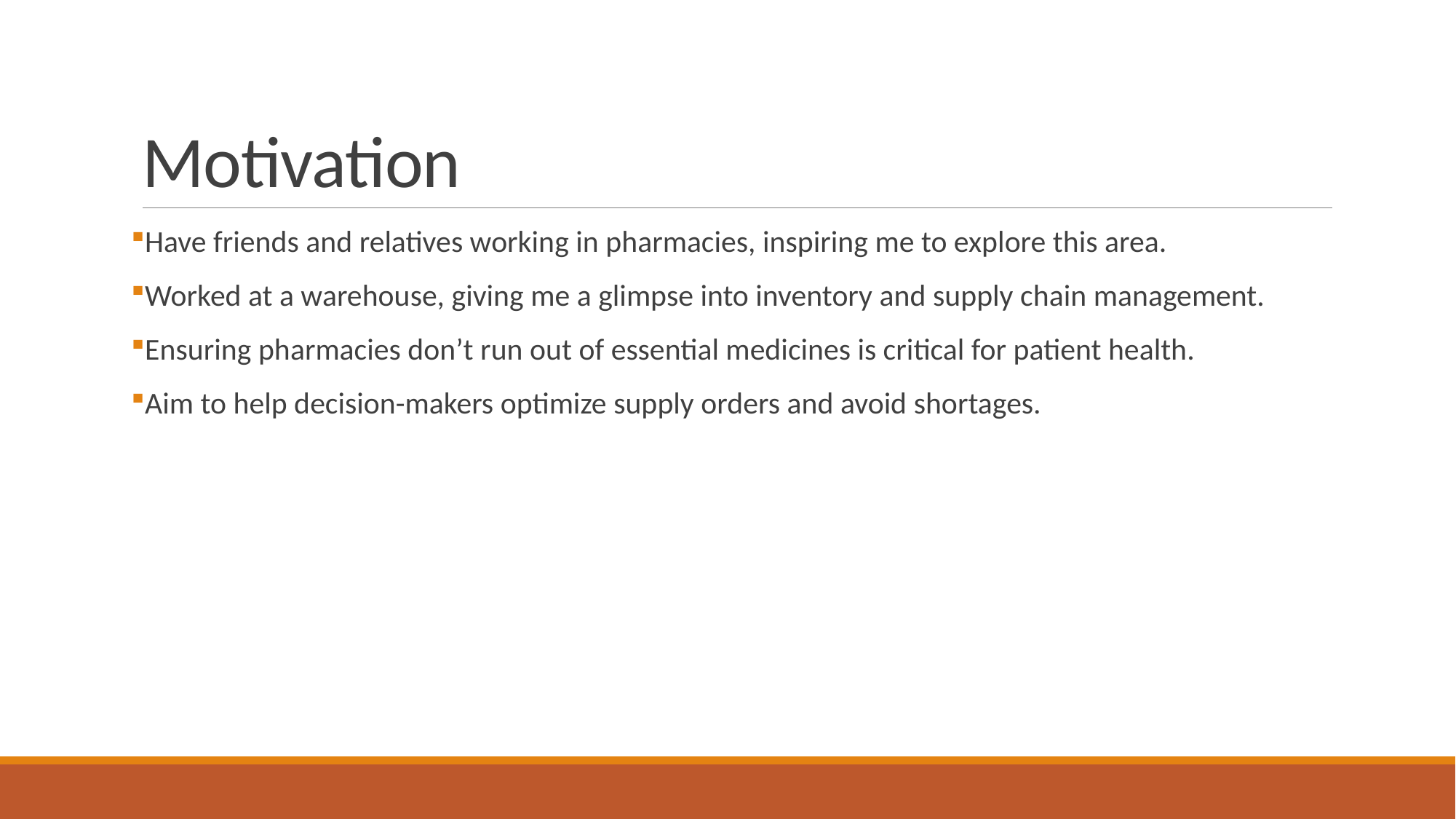

# Motivation
Have friends and relatives working in pharmacies, inspiring me to explore this area.
Worked at a warehouse, giving me a glimpse into inventory and supply chain management.
Ensuring pharmacies don’t run out of essential medicines is critical for patient health.
Aim to help decision-makers optimize supply orders and avoid shortages.